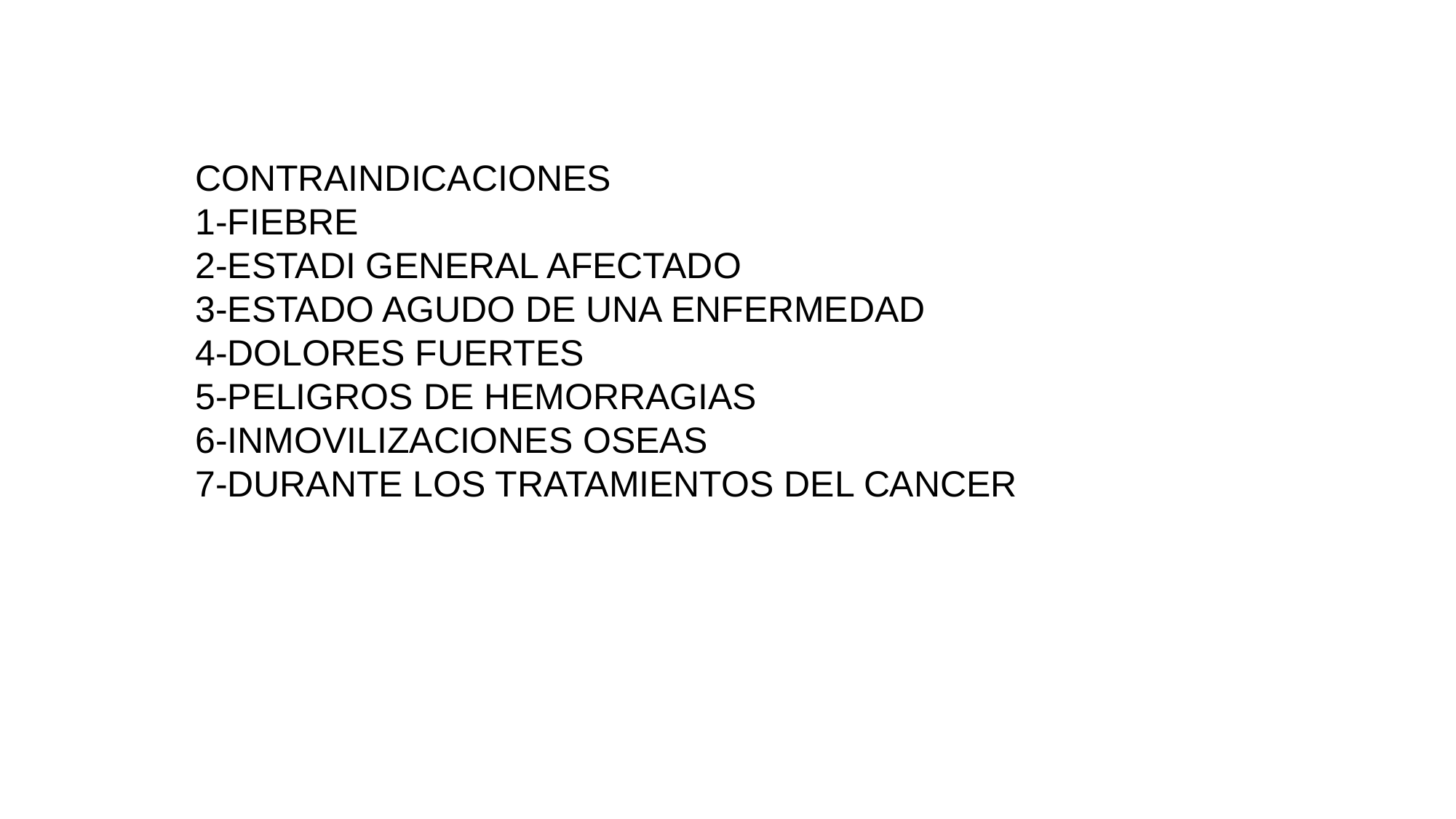

CONTRAINDICACIONES
1-FIEBRE
2-ESTADI GENERAL AFECTADO
3-ESTADO AGUDO DE UNA ENFERMEDAD
4-DOLORES FUERTES
5-PELIGROS DE HEMORRAGIAS
6-INMOVILIZACIONES OSEAS
7-DURANTE LOS TRATAMIENTOS DEL CANCER